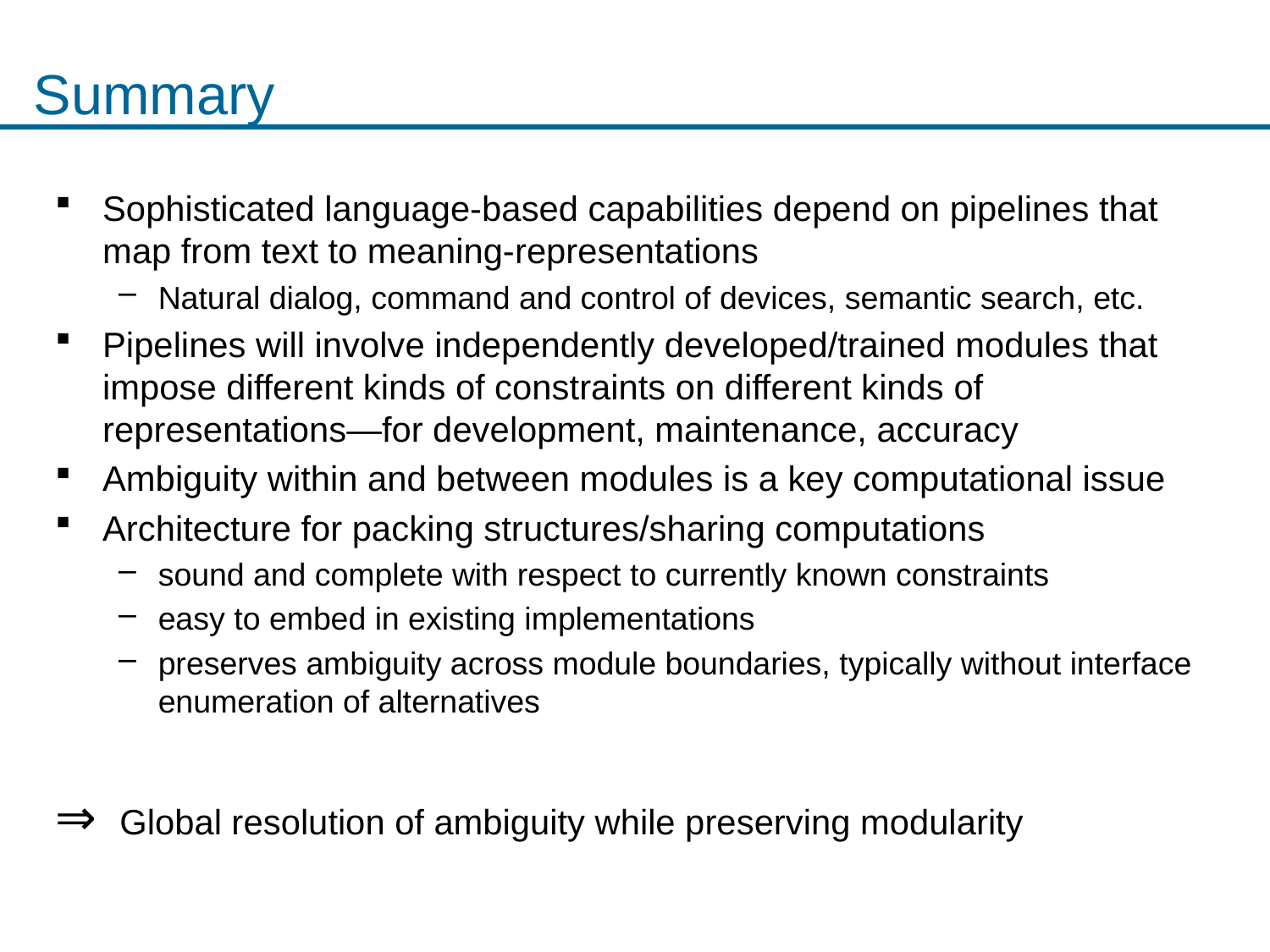

# Summary
Sophisticated language-based capabilities depend on pipelines that map from text to meaning-representations
Natural dialog, command and control of devices, semantic search, etc.
Pipelines will involve independently developed/trained modules that impose different kinds of constraints on different kinds of representations—for development, maintenance, accuracy
Ambiguity within and between modules is a key computational issue
Architecture for packing structures/sharing computations
sound and complete with respect to currently known constraints
easy to embed in existing implementations
preserves ambiguity across module boundaries, typically without interface enumeration of alternatives

⇒  Global resolution of ambiguity while preserving modularity